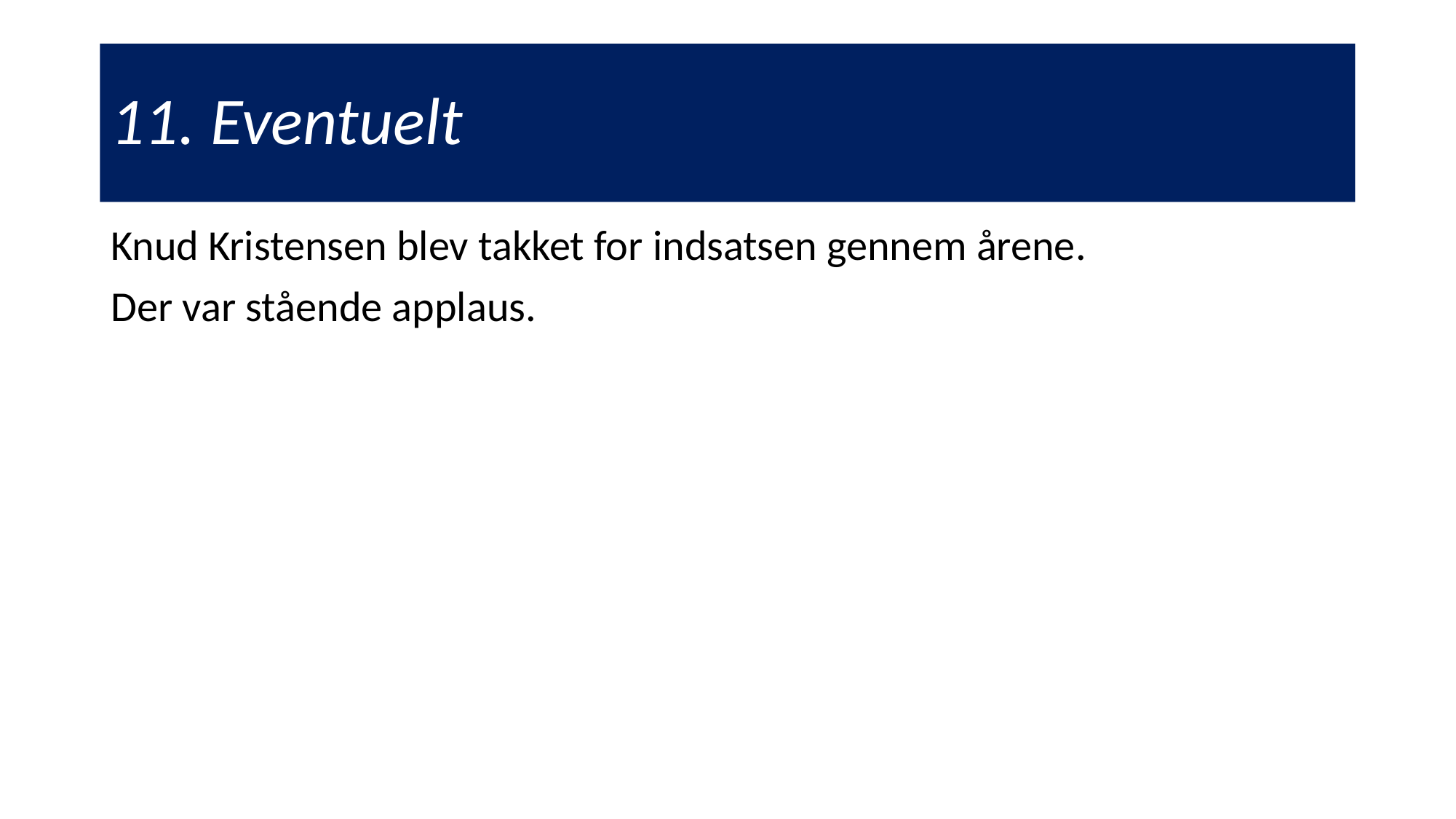

# 11. Eventuelt
Knud Kristensen blev takket for indsatsen gennem årene.
Der var stående applaus.